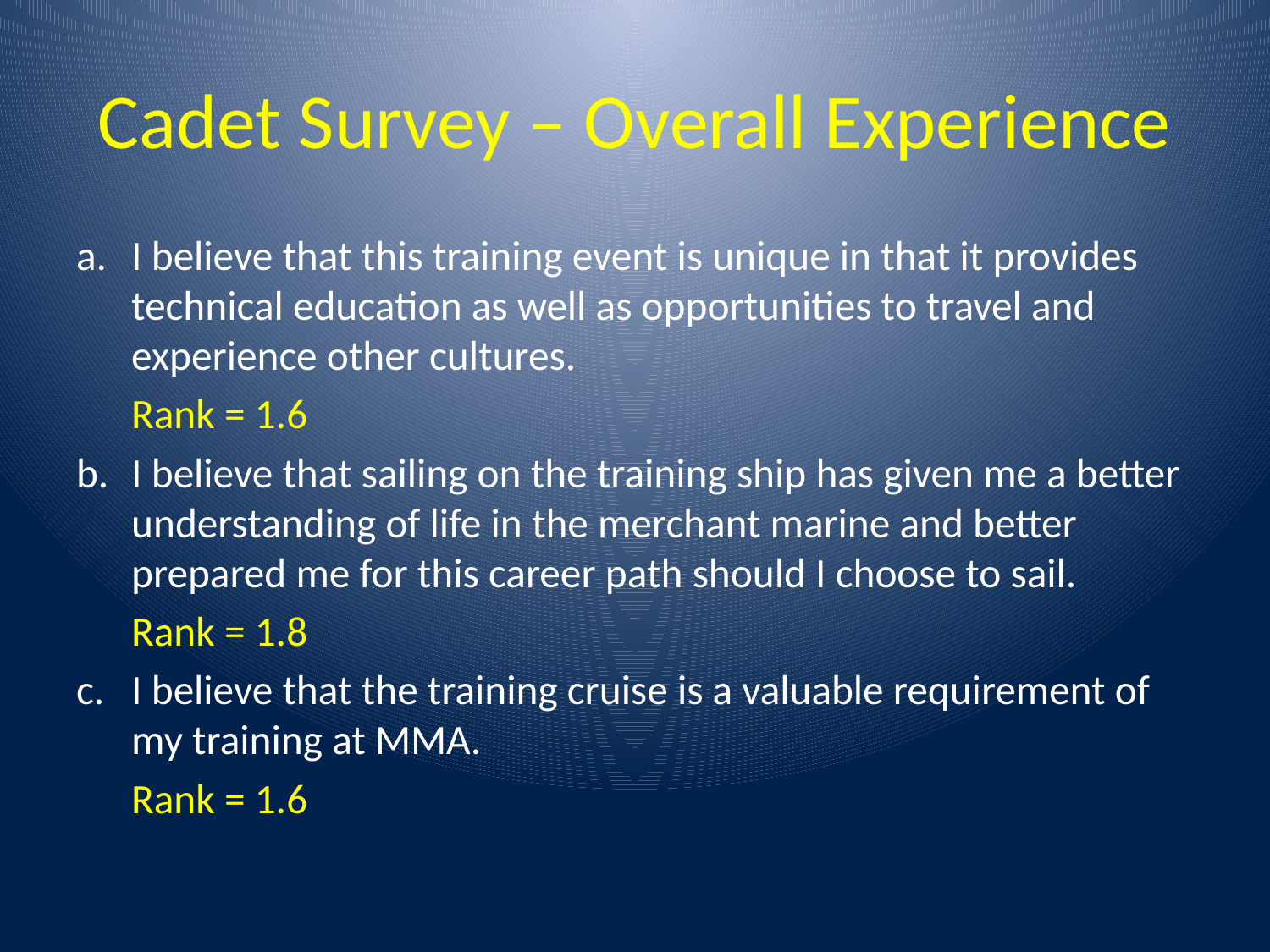

# Cadet Survey – Overall Experience
a.	I believe that this training event is unique in that it provides technical education as well as opportunities to travel and experience other cultures.
	Rank = 1.6
b.	I believe that sailing on the training ship has given me a better understanding of life in the merchant marine and better prepared me for this career path should I choose to sail.
	Rank = 1.8
I believe that the training cruise is a valuable requirement of my training at MMA.
	Rank = 1.6